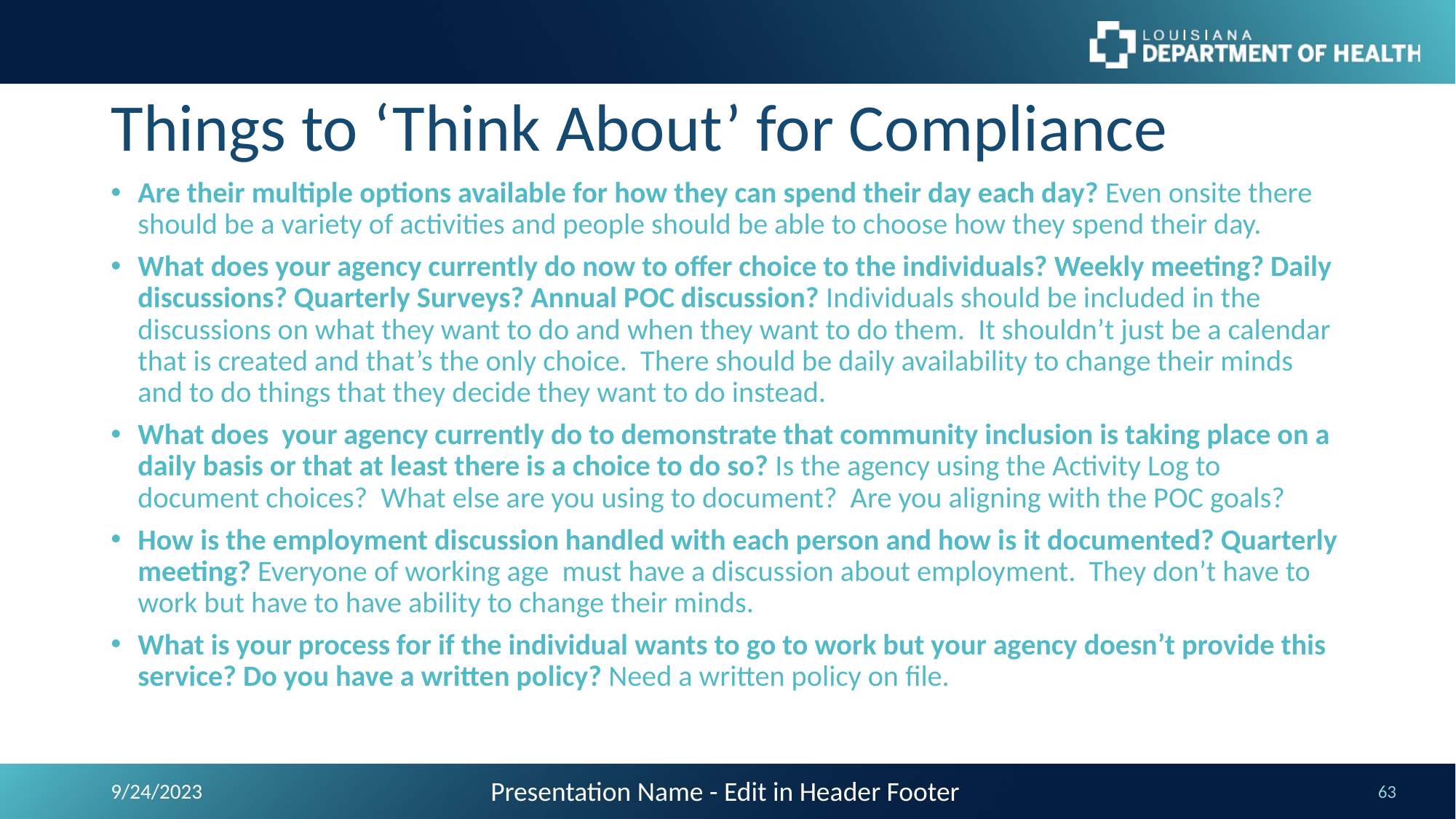

# Things to ‘Think About’ for Compliance
Are their multiple options available for how they can spend their day each day? Even onsite there should be a variety of activities and people should be able to choose how they spend their day.
What does your agency currently do now to offer choice to the individuals? Weekly meeting? Daily discussions? Quarterly Surveys? Annual POC discussion? Individuals should be included in the discussions on what they want to do and when they want to do them.  It shouldn’t just be a calendar that is created and that’s the only choice.  There should be daily availability to change their minds and to do things that they decide they want to do instead.
What does  your agency currently do to demonstrate that community inclusion is taking place on a daily basis or that at least there is a choice to do so? Is the agency using the Activity Log to document choices?  What else are you using to document?  Are you aligning with the POC goals?
How is the employment discussion handled with each person and how is it documented? Quarterly meeting? Everyone of working age  must have a discussion about employment.  They don’t have to work but have to have ability to change their minds.
What is your process for if the individual wants to go to work but your agency doesn’t provide this service? Do you have a written policy? Need a written policy on file.

Presentation Name - Edit in Header Footer
9/24/2023
63